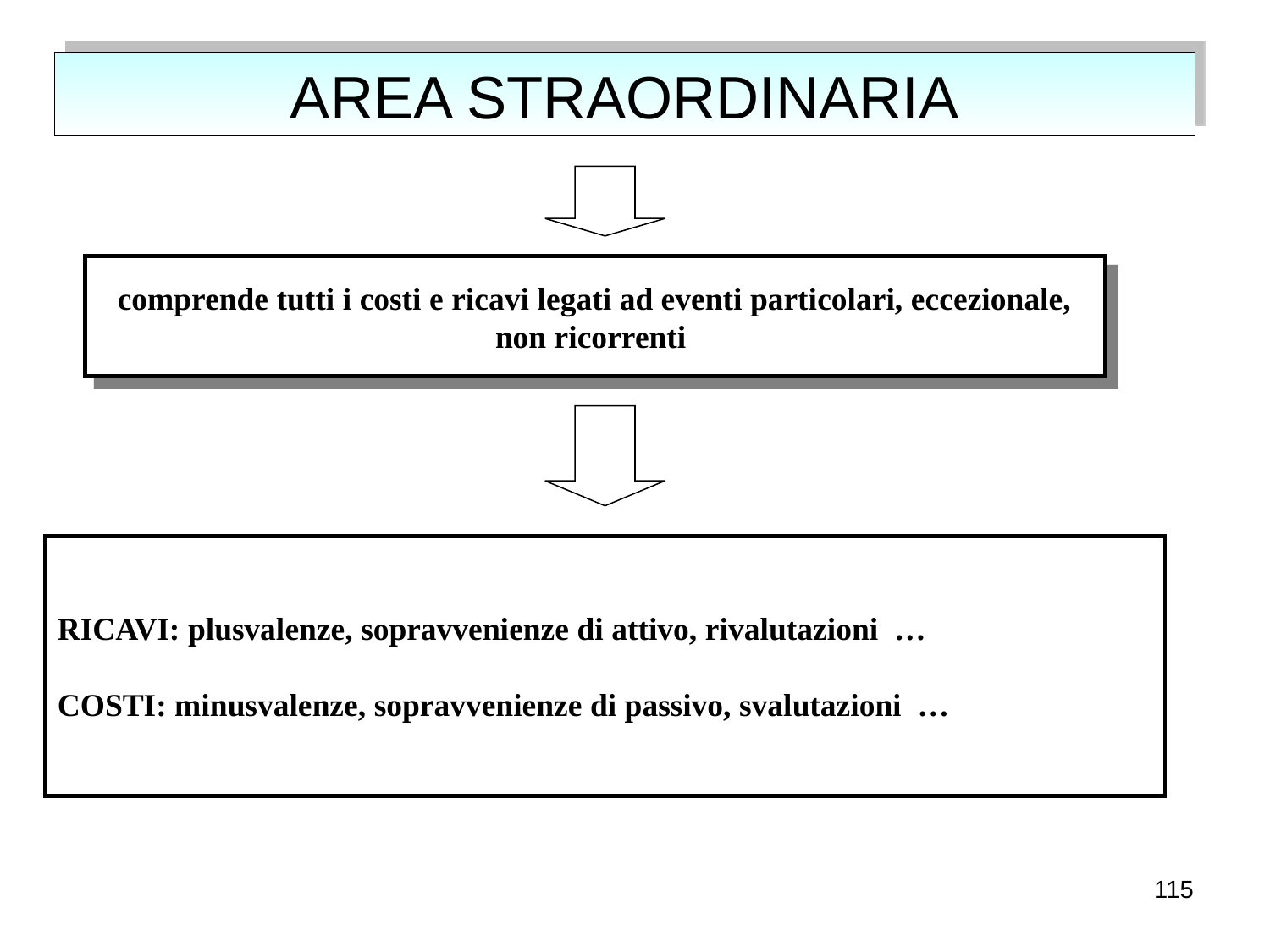

# AREA STRAORDINARIA

comprende tutti i costi e ricavi legati ad eventi particolari, eccezionale, non ricorrenti

RICAVI: plusvalenze, sopravvenienze di attivo, rivalutazioni  …

COSTI: minusvalenze, sopravvenienze di passivo, svalutazioni  …
115